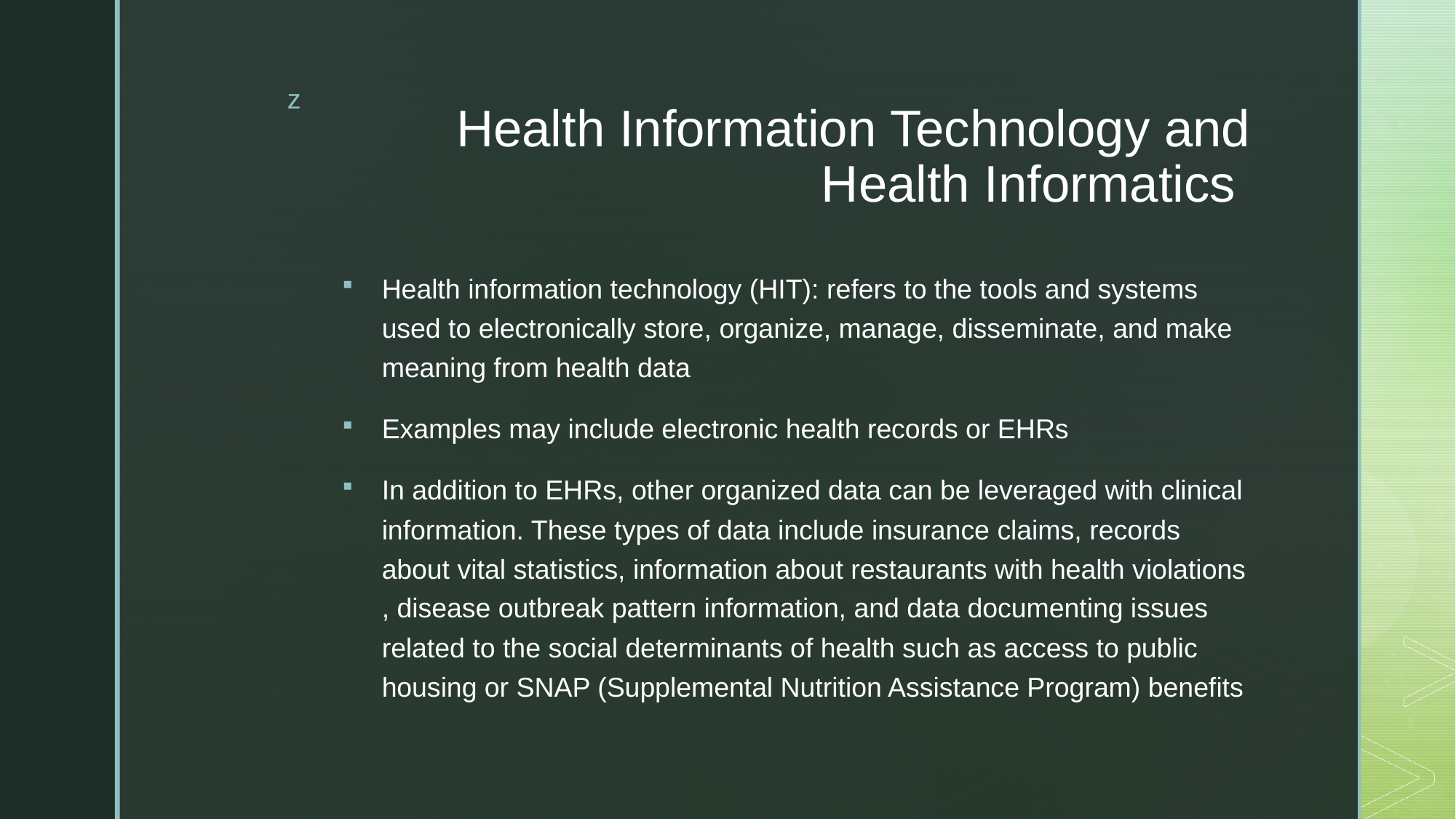

# Health Information Technology and Health Informatics
Health information technology (HIT): refers to the tools and systems used to electronically store, organize, manage, disseminate, and make meaning from health data
Examples may include electronic health records or EHRs
In addition to EHRs, other organized data can be leveraged with clinical information. These types of data include insurance claims, records about vital statistics, information about restaurants with health violations , disease outbreak pattern information, and data documenting issues related to the social determinants of health such as access to public housing or SNAP (Supplemental Nutrition Assistance Program) benefits